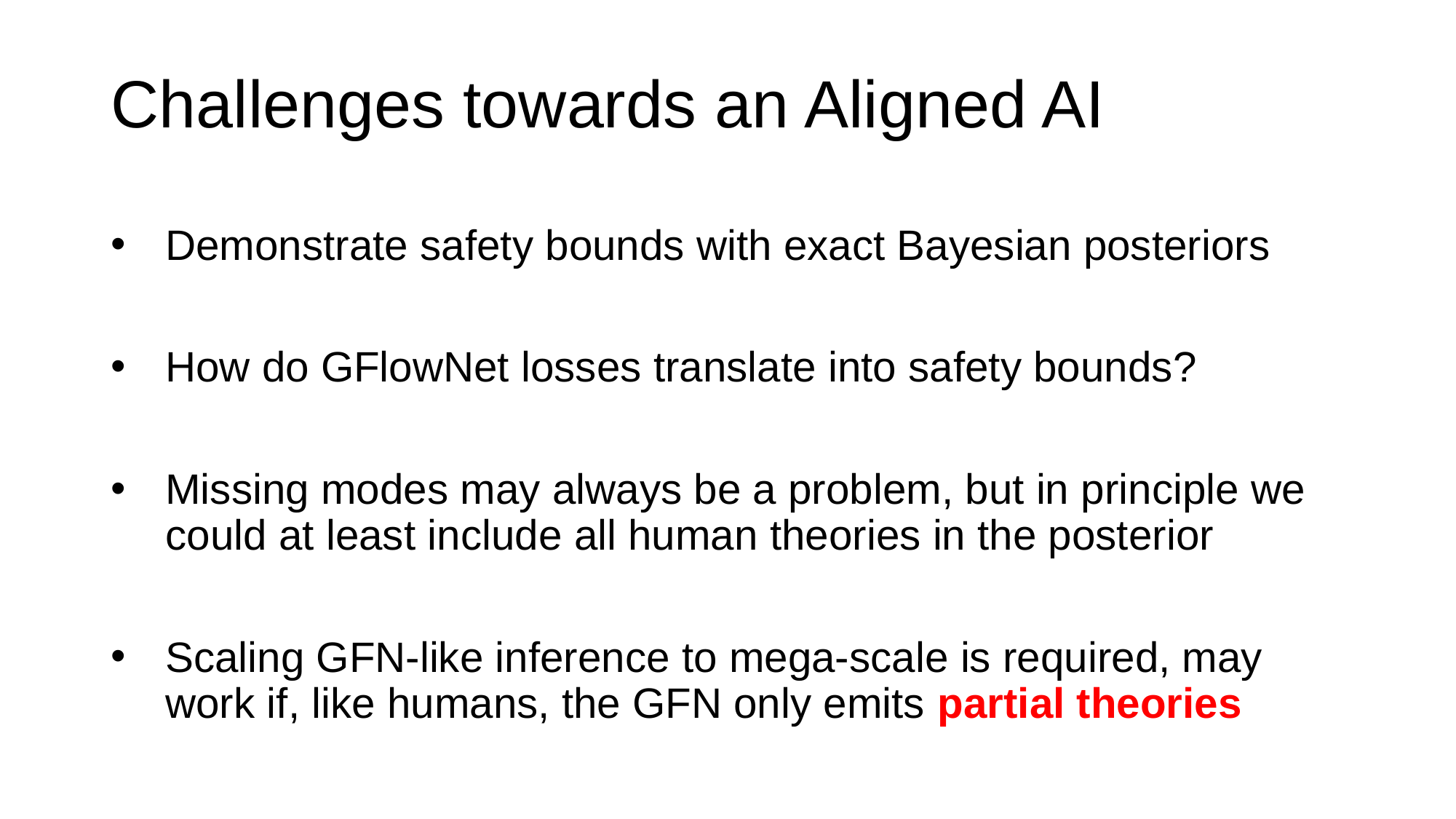

# Challenges towards an Aligned AI
Demonstrate safety bounds with exact Bayesian posteriors

How do GFlowNet losses translate into safety bounds?

Missing modes may always be a problem, but in principle we could at least include all human theories in the posterior

Scaling GFN-like inference to mega-scale is required, may work if, like humans, the GFN only emits partial theories